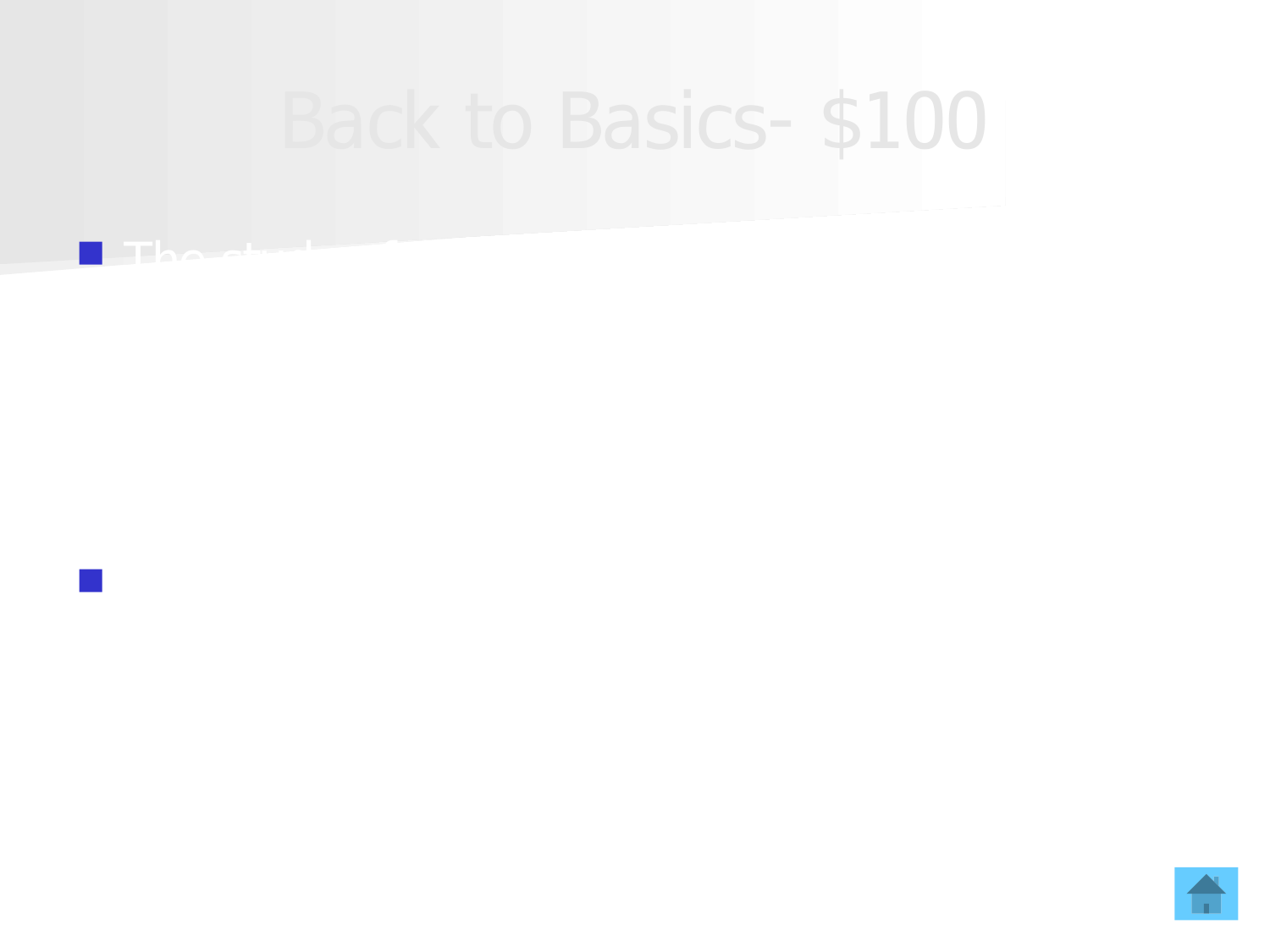

# Back to Basics- $100
The study of the structure of the body and its parts.
Anatomy